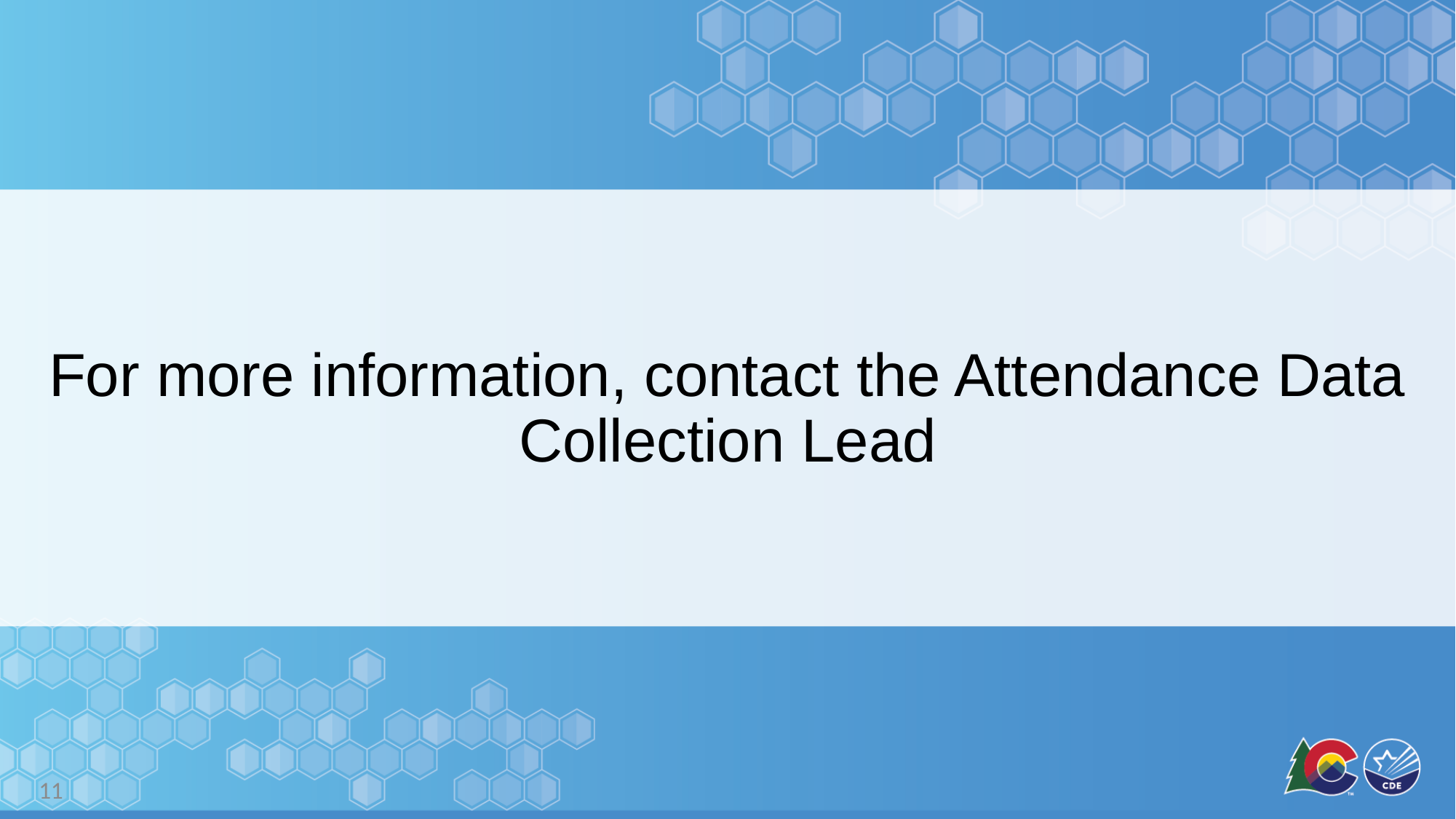

# For more information, contact the Attendance Data Collection Lead
11